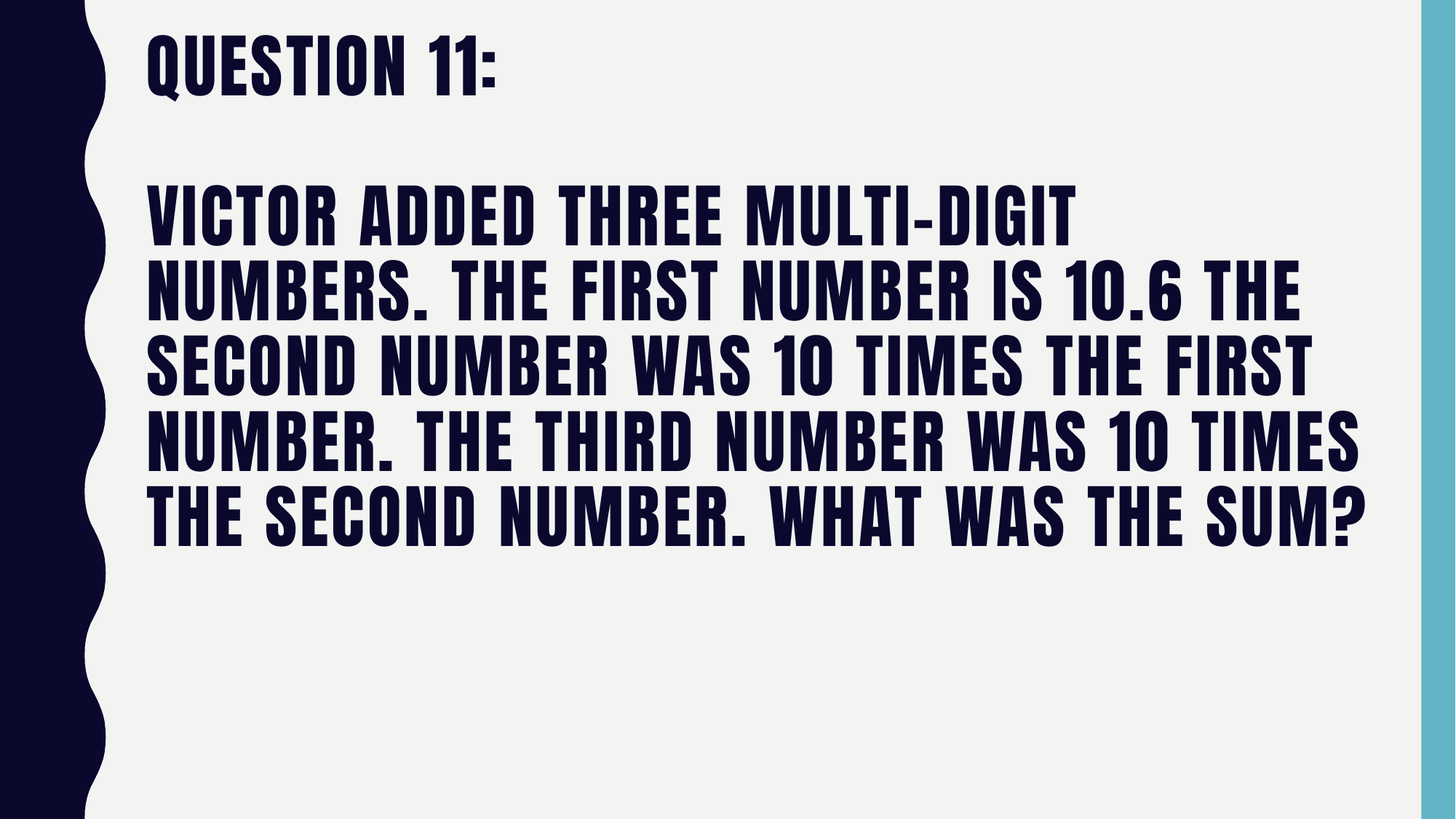

# Question 11: Victor added three multi-digit numbers. The first number is 10.6 The second number was 10 times the first number. The third number was 10 times the second number. What was the sum?